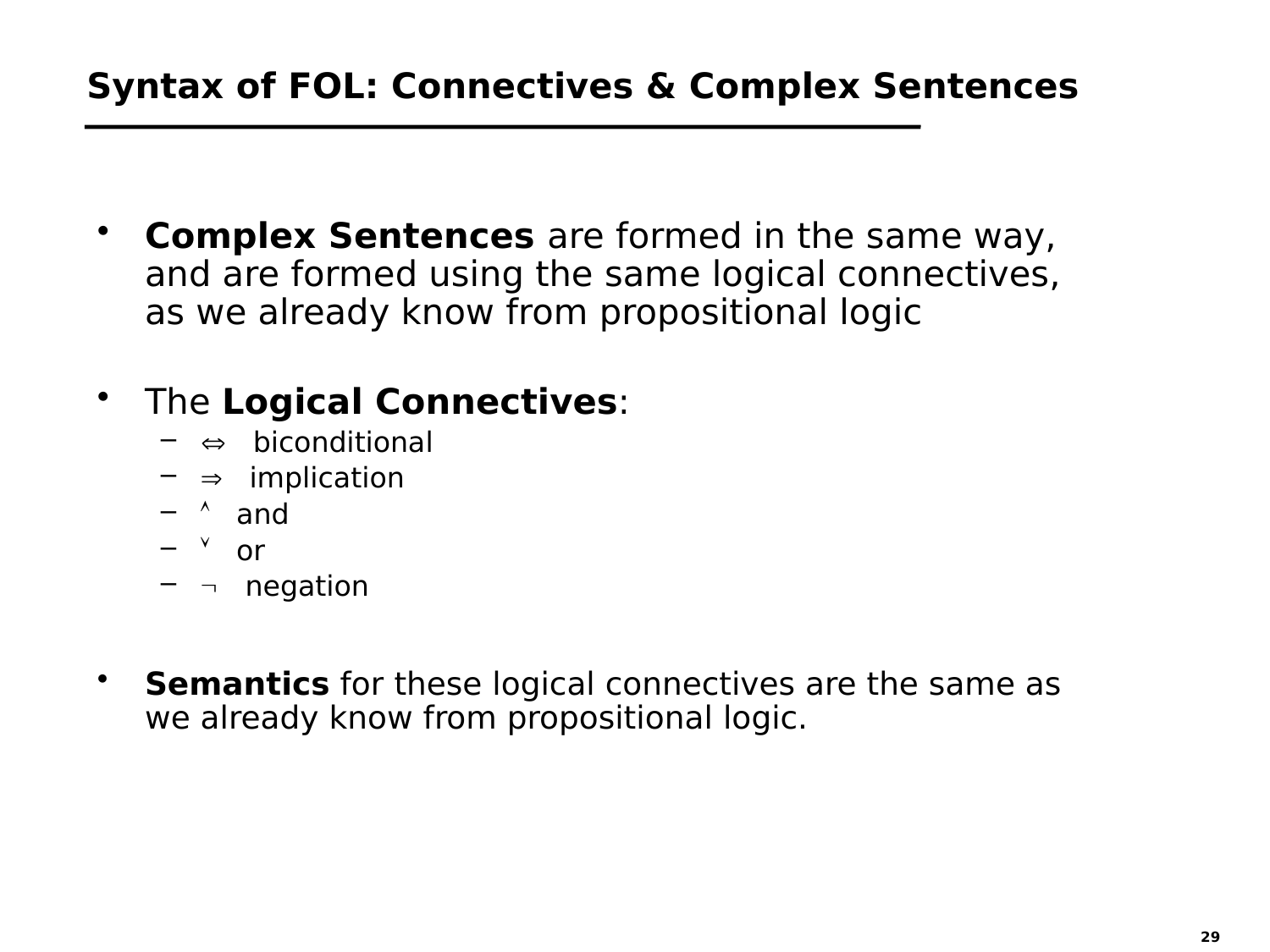

# Syntax of FOL: Connectives & Complex Sentences
Complex Sentences are formed in the same way, and are formed using the same logical connectives, as we already know from propositional logic

The Logical Connectives:
⇔   biconditional
⇒   implication
∧   and
∨   or
¬   negation

Semantics for these logical connectives are the same as we already know from propositional logic.